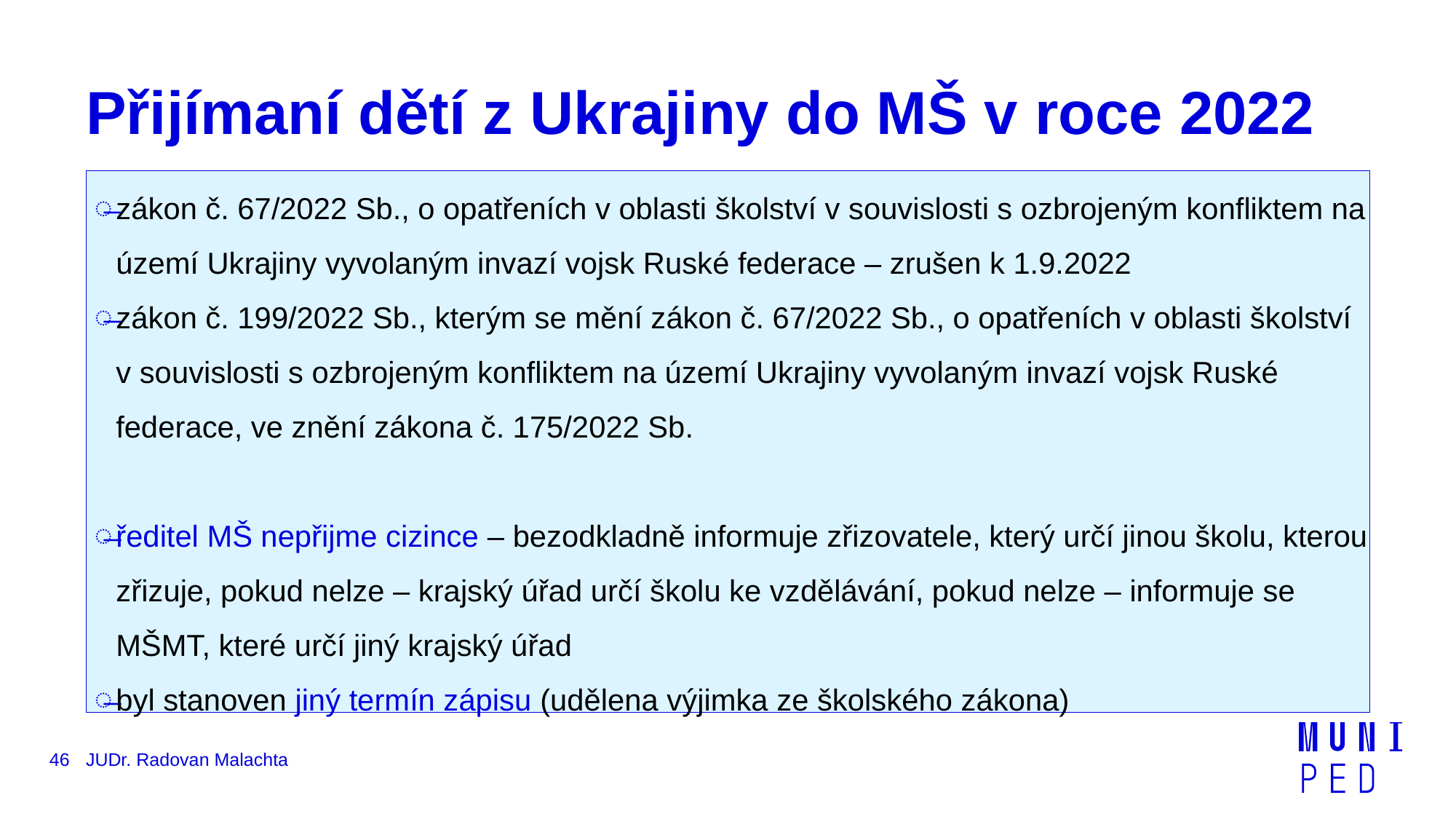

# Přijímaní dětí z Ukrajiny do MŠ v roce 2022
zákon č. 67/2022 Sb., o opatřeních v oblasti školství v souvislosti s ozbrojeným konfliktem na území Ukrajiny vyvolaným invazí vojsk Ruské federace – zrušen k 1.9.2022
zákon č. 199/2022 Sb., kterým se mění zákon č. 67/2022 Sb., o opatřeních v oblasti školství v souvislosti s ozbrojeným konfliktem na území Ukrajiny vyvolaným invazí vojsk Ruské federace, ve znění zákona č. 175/2022 Sb.

ředitel MŠ nepřijme cizince – bezodkladně informuje zřizovatele, který určí jinou školu, kterou zřizuje, pokud nelze – krajský úřad určí školu ke vzdělávání, pokud nelze – informuje se MŠMT, které určí jiný krajský úřad
byl stanoven jiný termín zápisu (udělena výjimka ze školského zákona)

46
JUDr. Radovan Malachta